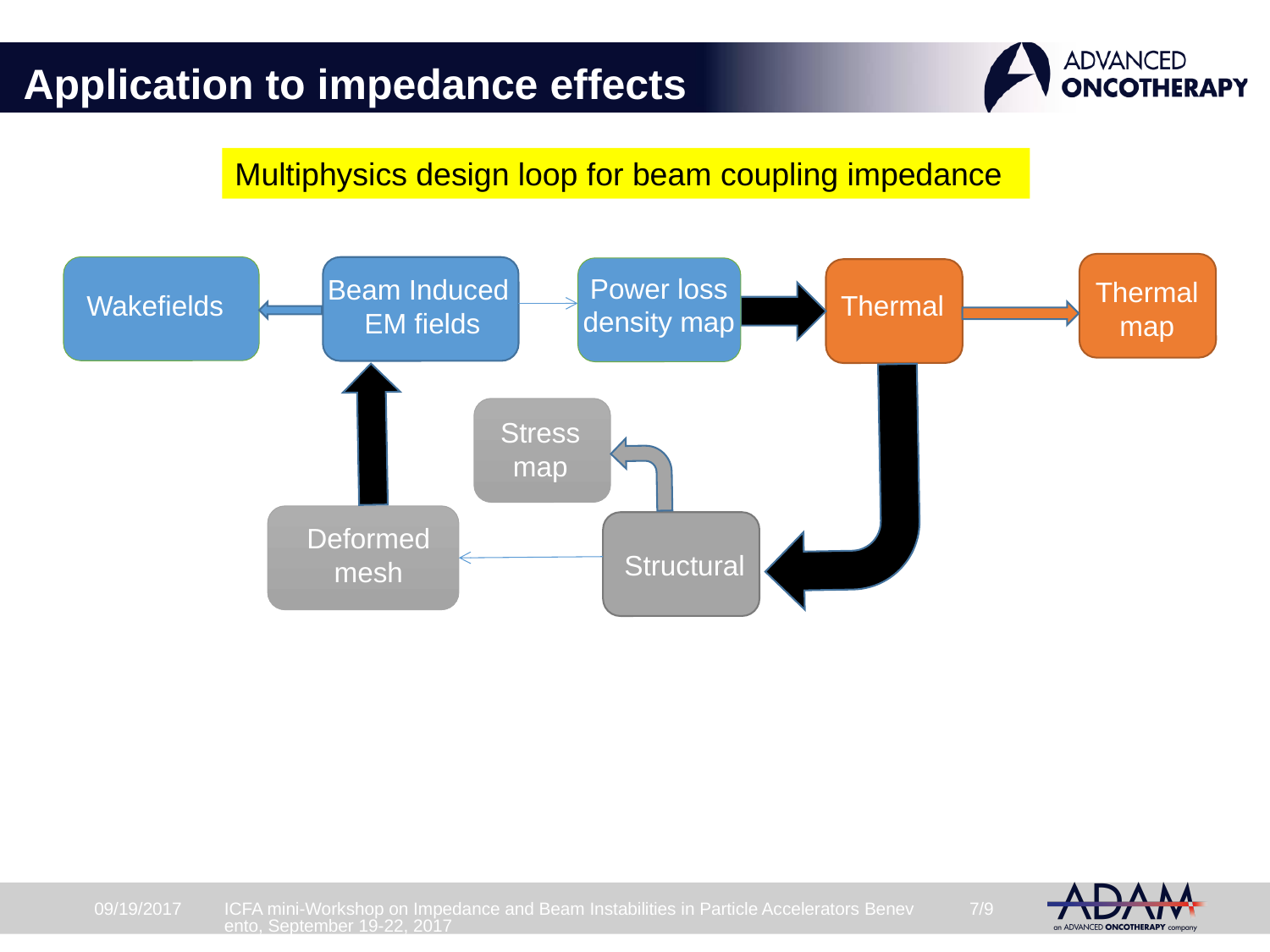

# Application to impedance effects
Multiphysics design loop for beam coupling impedance

Power loss density map
Beam Induced
EM fields
Thermal map
Wakefields
Thermal

Stress map

Deformed mesh
Structural
7
09/19/2017
ICFA mini-Workshop on Impedance and Beam Instabilities in Particle Accelerators Benevento, September 19-22, 2017